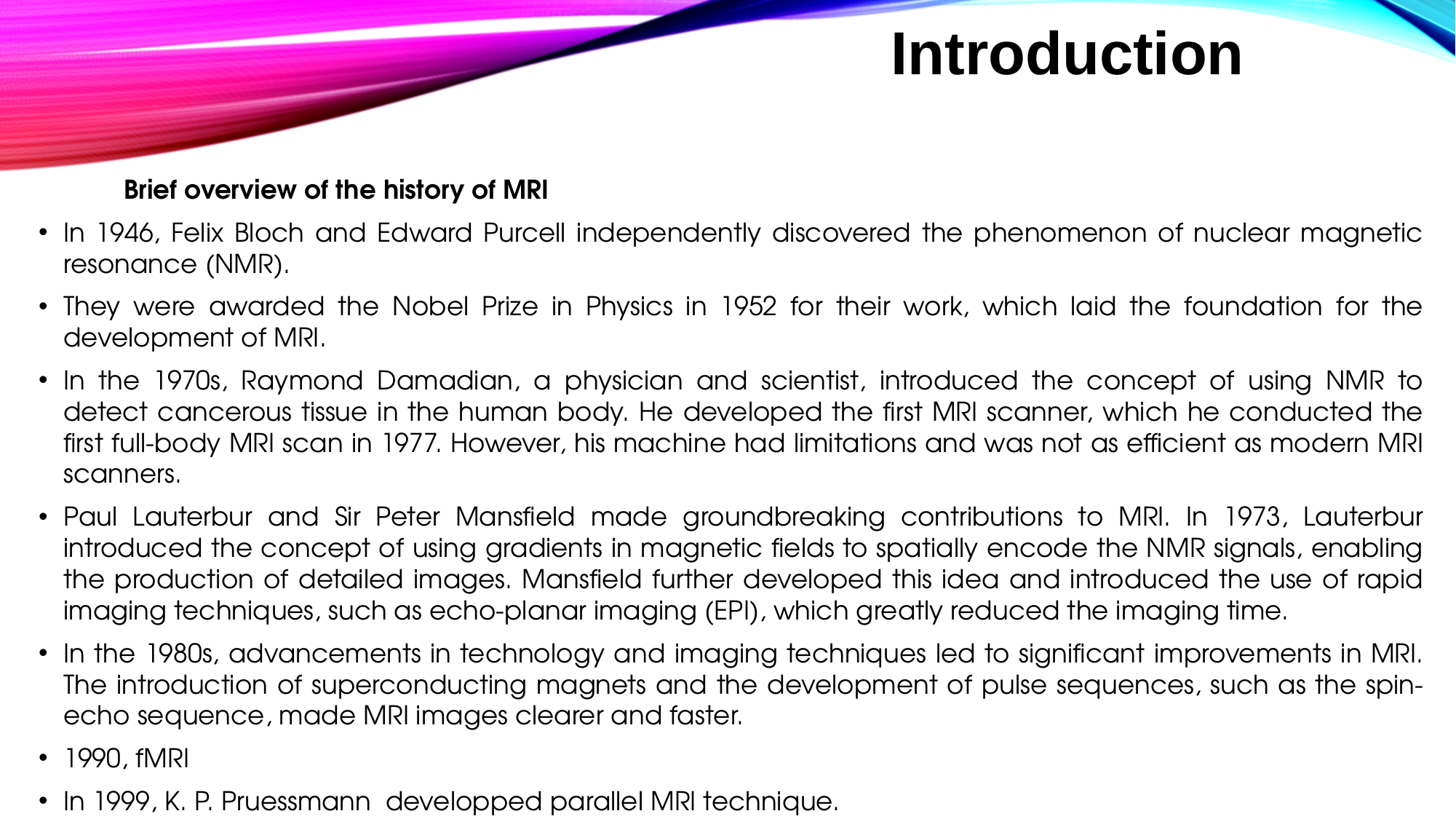

# Introduction
	Brief overview of the history of MRI
In 1946, Felix Bloch and Edward Purcell independently discovered the phenomenon of nuclear magnetic resonance (NMR).
They were awarded the Nobel Prize in Physics in 1952 for their work, which laid the foundation for the development of MRI.
In the 1970s, Raymond Damadian, a physician and scientist, introduced the concept of using NMR to detect cancerous tissue in the human body. He developed the first MRI scanner, which he conducted the first full-body MRI scan in 1977. However, his machine had limitations and was not as efficient as modern MRI scanners.
Paul Lauterbur and Sir Peter Mansfield made groundbreaking contributions to MRI. In 1973, Lauterbur introduced the concept of using gradients in magnetic fields to spatially encode the NMR signals, enabling the production of detailed images. Mansfield further developed this idea and introduced the use of rapid imaging techniques, such as echo-planar imaging (EPI), which greatly reduced the imaging time.
In the 1980s, advancements in technology and imaging techniques led to significant improvements in MRI. The introduction of superconducting magnets and the development of pulse sequences, such as the spin-echo sequence, made MRI images clearer and faster.
1990, fMRI
In 1999, K. P. Pruessmann  developped parallel MRI technique.